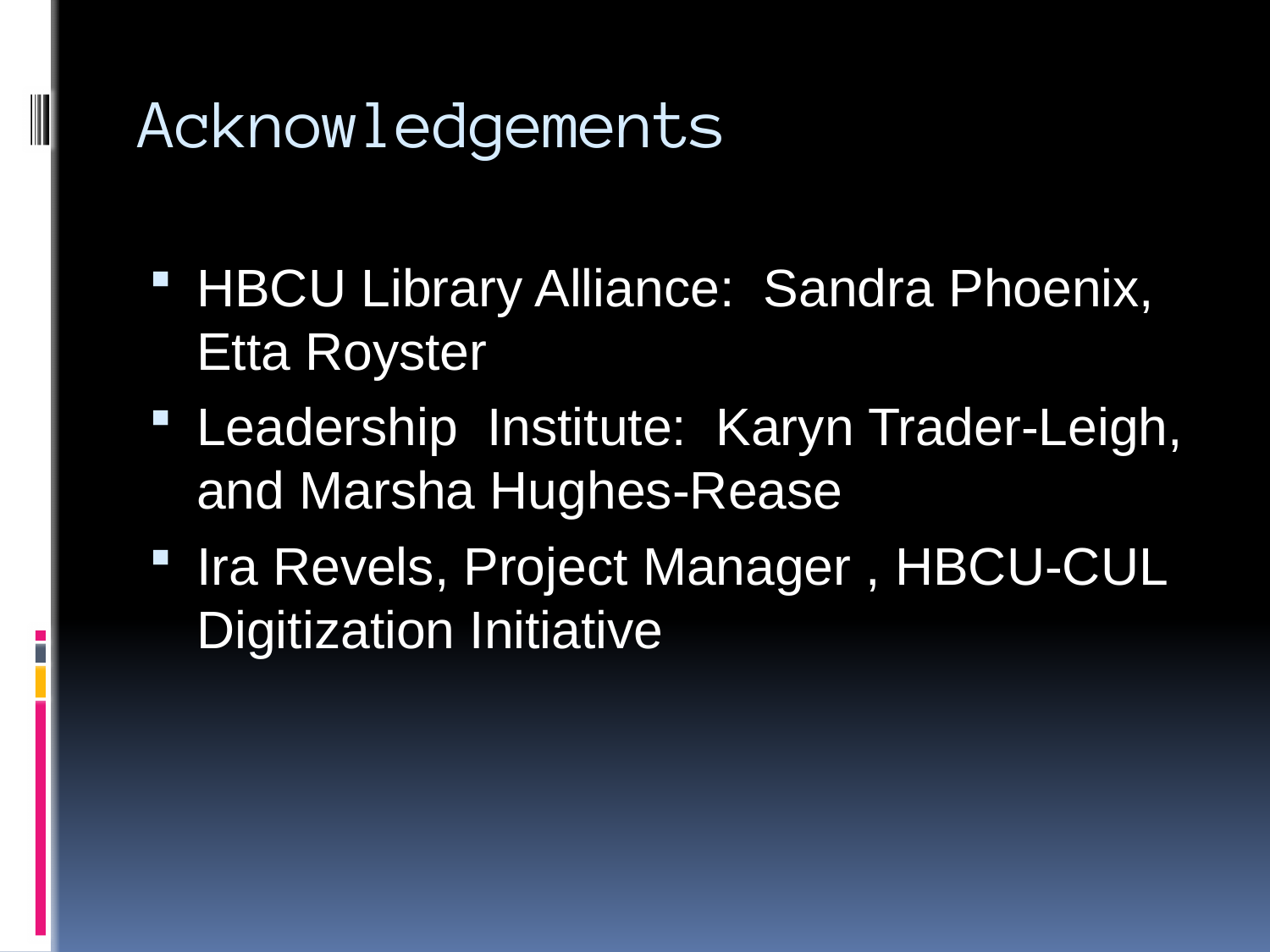

# Acknowledgements
HBCU Library Alliance:  Sandra Phoenix, Etta Royster
Leadership  Institute:  Karyn Trader-Leigh, and Marsha Hughes-Rease
Ira Revels, Project Manager , HBCU-CUL  Digitization Initiative